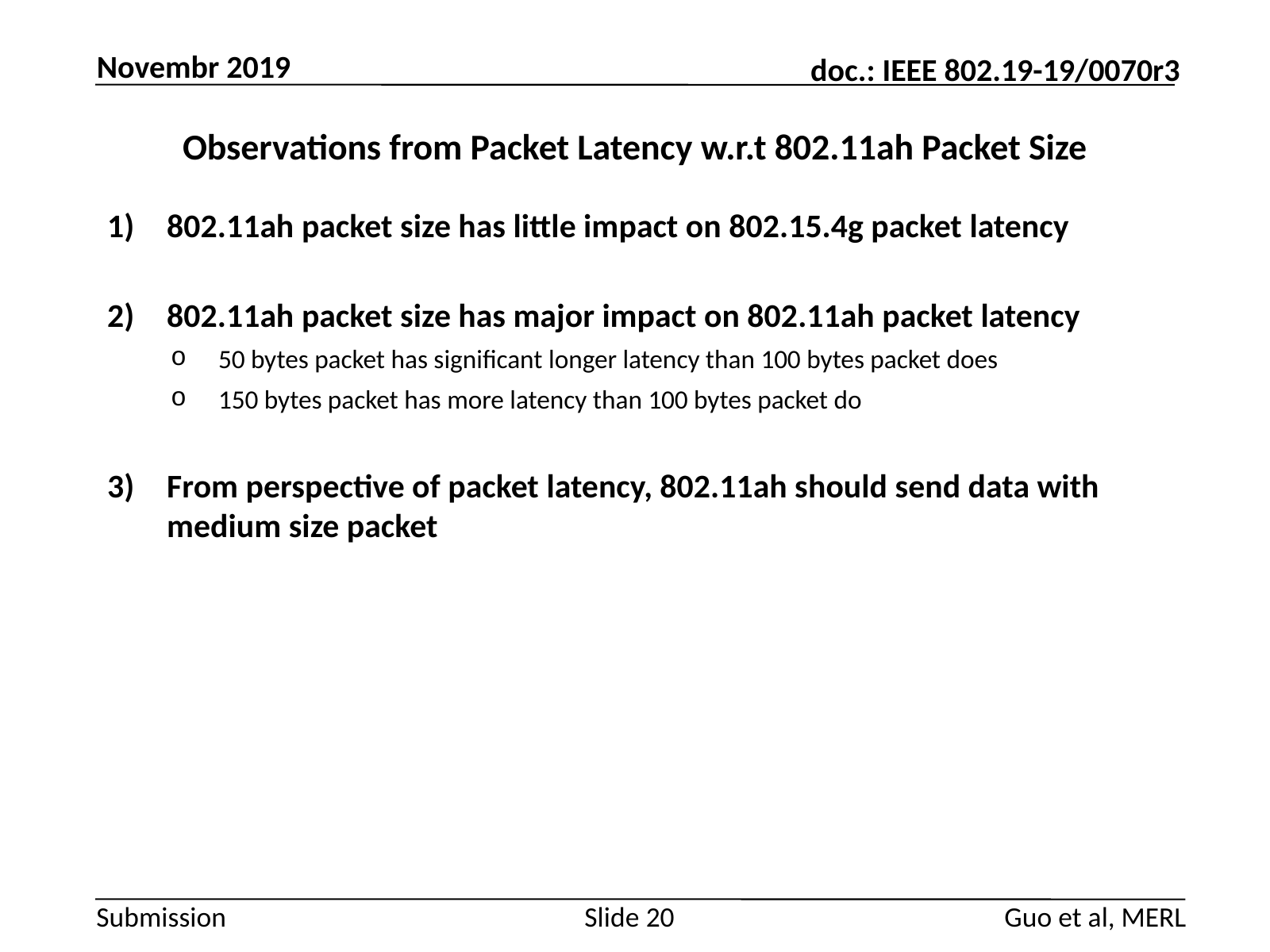

Novembr 2019
# Observations from Packet Latency w.r.t 802.11ah Packet Size

802.11ah packet size has little impact on 802.15.4g packet latency

802.11ah packet size has major impact on 802.11ah packet latency
50 bytes packet has significant longer latency than 100 bytes packet does
150 bytes packet has more latency than 100 bytes packet do

From perspective of packet latency, 802.11ah should send data with medium size packet
Guo et al, MERL
Slide 20